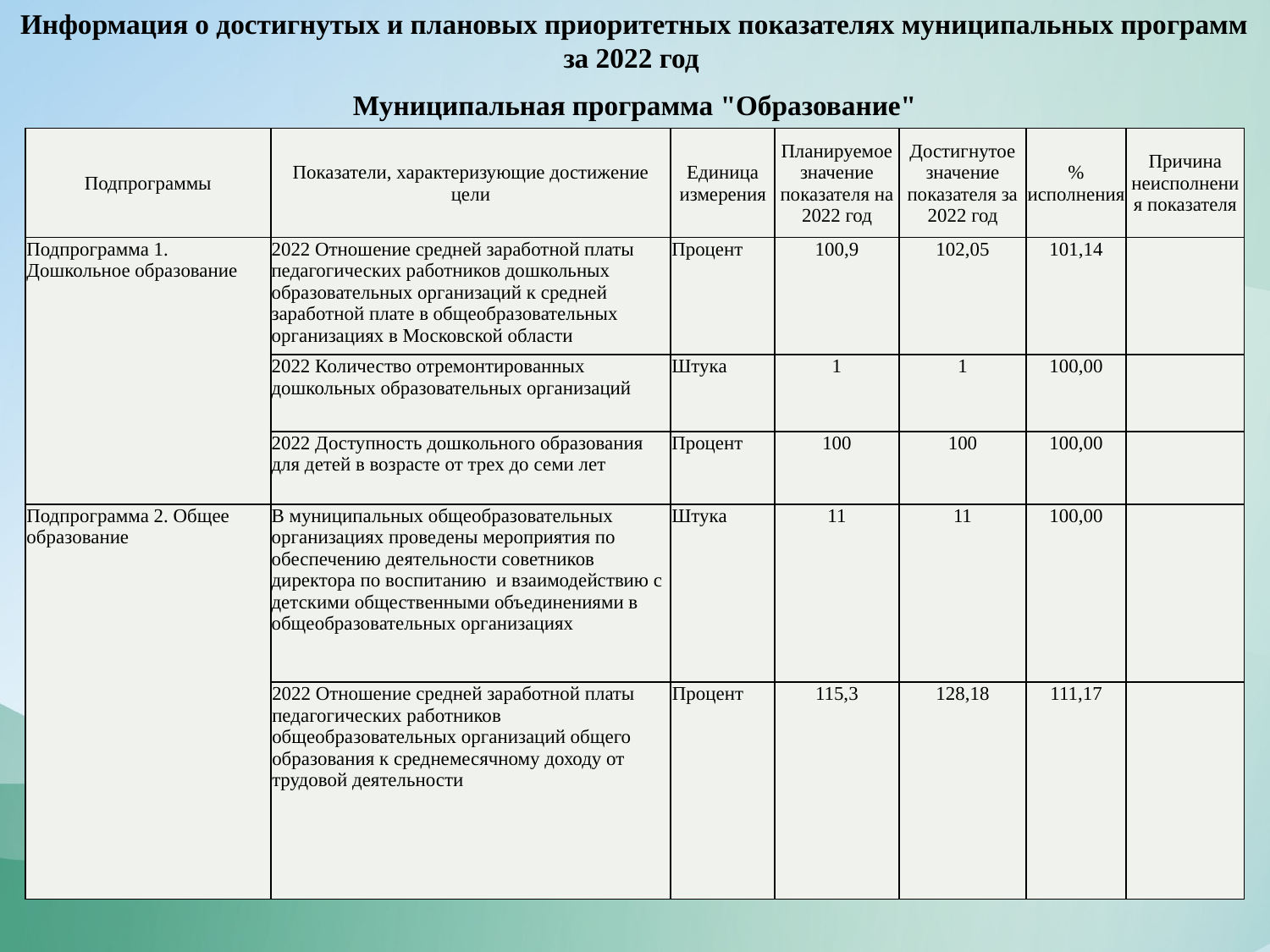

Информация о достигнутых и плановых приоритетных показателях муниципальных программ за 2022 год
Муниципальная программа "Образование"
| Подпрограммы | Показатели, характеризующие достижение цели | Единица измерения | Планируемое значение показателя на 2022 год | Достигнутое значение показателя за 2022 год | % исполнения | Причина неисполнения показателя |
| --- | --- | --- | --- | --- | --- | --- |
| Подпрограмма 1. Дошкольное образование | 2022 Отношение средней заработной платы педагогических работников дошкольных образовательных организаций к средней заработной плате в общеобразовательных организациях в Московской области | Процент | 100,9 | 102,05 | 101,14 |  |
|  | 2022 Количество отремонтированных дошкольных образовательных организаций | Штука | 1 | 1 | 100,00 |  |
|  | 2022 Доступность дошкольного образования для детей в возрасте от трех до семи лет | Процент | 100 | 100 | 100,00 |  |
| Подпрограмма 2. Общее образование | В муниципальных общеобразовательных организациях проведены мероприятия по обеспечению деятельности советников директора по воспитанию и взаимодействию с детскими общественными объединениями в общеобразовательных организациях | Штука | 11 | 11 | 100,00 |  |
|  | 2022 Отношение средней заработной платы педагогических работников общеобразовательных организаций общего образования к среднемесячному доходу от трудовой деятельности | Процент | 115,3 | 128,18 | 111,17 |  |